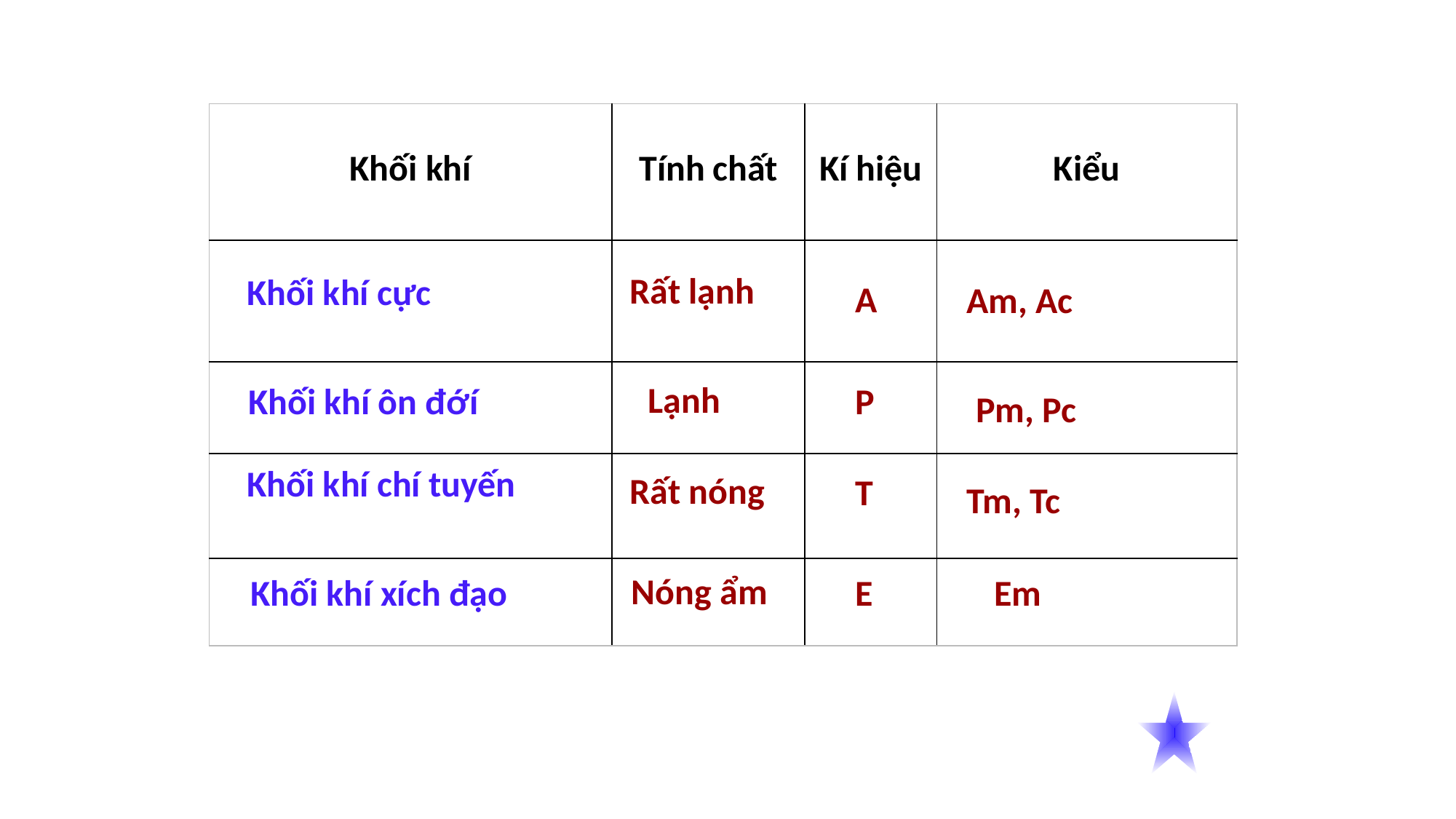

| Khối khí | Tính chất | Kí hiệu | Kiểu |
| --- | --- | --- | --- |
|  |  |  |  |
|  |  |  |  |
|  |  |  |  |
|  |  |  |  |
Rất lạnh
Khối khí cực
A
Am, Ac
Lạnh
Khối khí ôn đớí
P
Pm, Pc
Khối khí chí tuyến
Rất nóng
T
Tm, Tc
Nóng ẩm
Khối khí xích đạo
E
Em